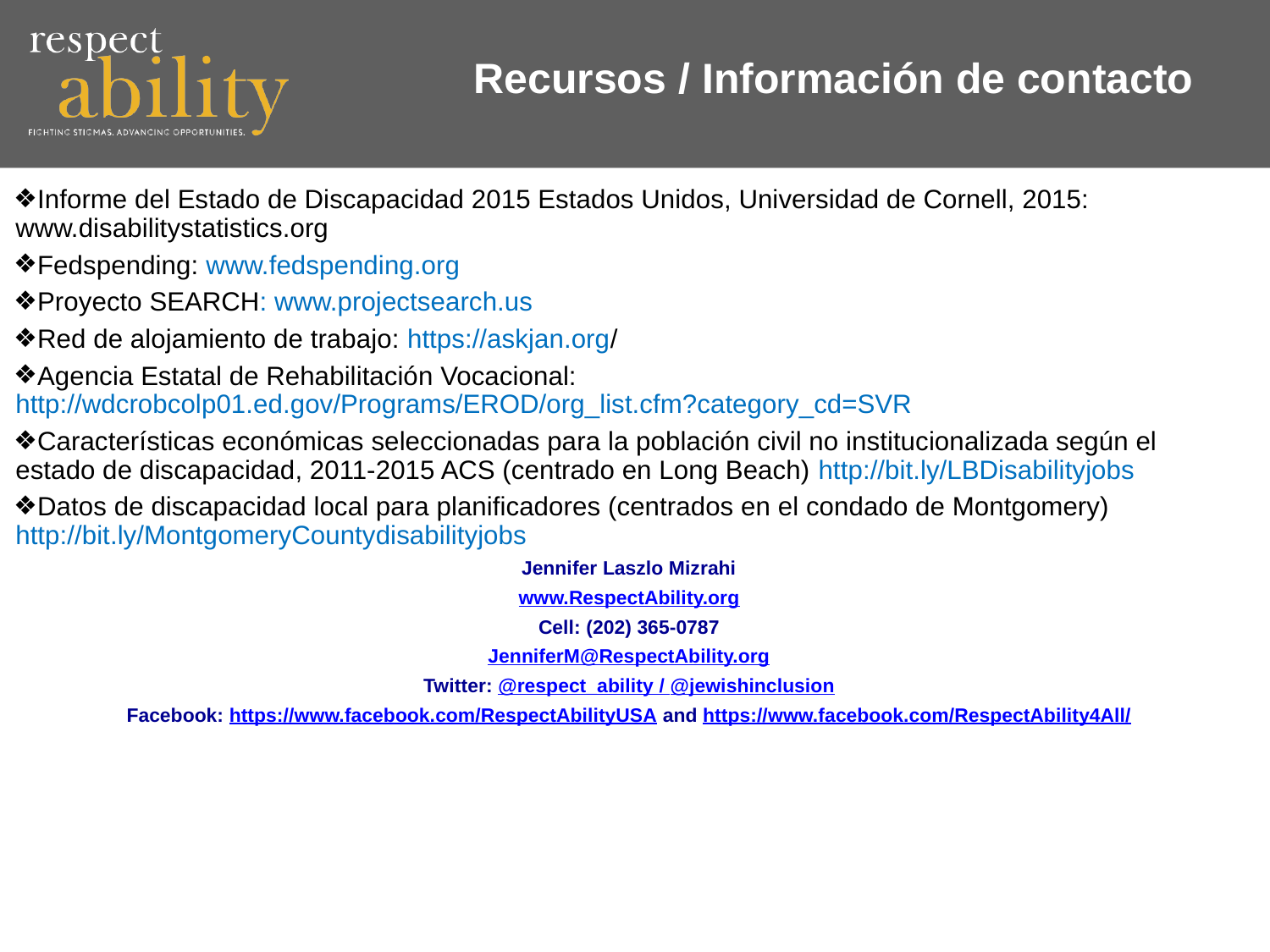

Recursos / Información de contacto
Informe del Estado de Discapacidad 2015 Estados Unidos, Universidad de Cornell, 2015: www.disabilitystatistics.org
Fedspending: www.fedspending.org
Proyecto SEARCH: www.projectsearch.us
Red de alojamiento de trabajo: https://askjan.org/
Agencia Estatal de Rehabilitación Vocacional: http://wdcrobcolp01.ed.gov/Programs/EROD/org_list.cfm?category_cd=SVR
Características económicas seleccionadas para la población civil no institucionalizada según el estado de discapacidad, 2011-2015 ACS (centrado en Long Beach) http://bit.ly/LBDisabilityjobs
Datos de discapacidad local para planificadores (centrados en el condado de Montgomery) http://bit.ly/MontgomeryCountydisabilityjobs
Jennifer Laszlo Mizrahi
www.RespectAbility.org
Cell: (202) 365-0787
JenniferM@RespectAbility.org
Twitter: @respect_ability / @jewishinclusion
Facebook: https://www.facebook.com/RespectAbilityUSA and https://www.facebook.com/RespectAbility4All/